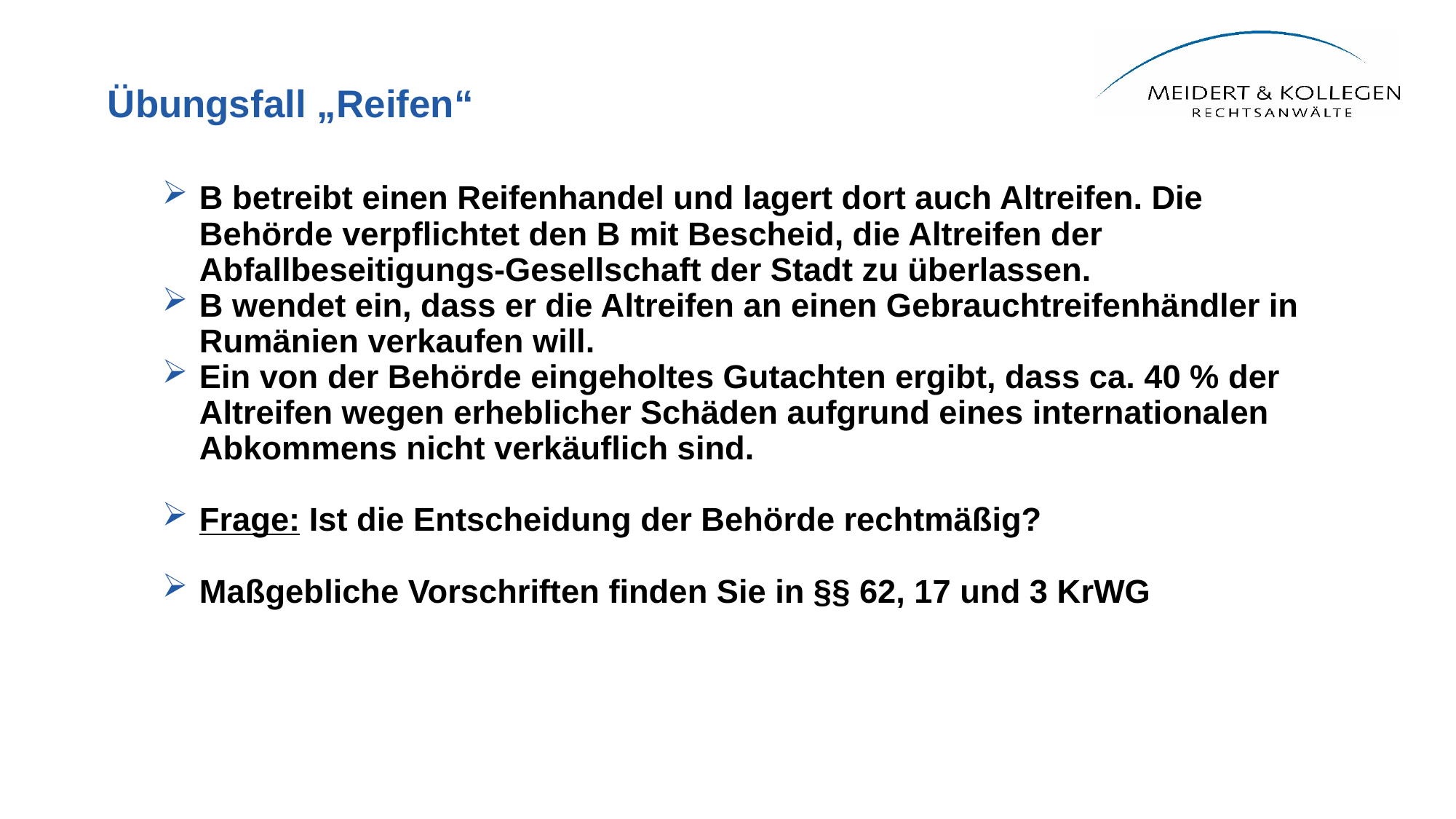

# Übungsfall „Reifen“
B betreibt einen Reifenhandel und lagert dort auch Altreifen. Die Behörde verpflichtet den B mit Bescheid, die Altreifen der Abfallbeseitigungs-Gesellschaft der Stadt zu überlassen.
B wendet ein, dass er die Altreifen an einen Gebrauchtreifenhändler in  Rumänien verkaufen will.
Ein von der Behörde eingeholtes Gutachten ergibt, dass ca. 40 % der Altreifen wegen erheblicher Schäden aufgrund eines internationalen Abkommens nicht verkäuflich sind.

Frage: Ist die Entscheidung der Behörde rechtmäßig?

Maßgebliche Vorschriften finden Sie in §§ 62, 17 und 3 KrWG